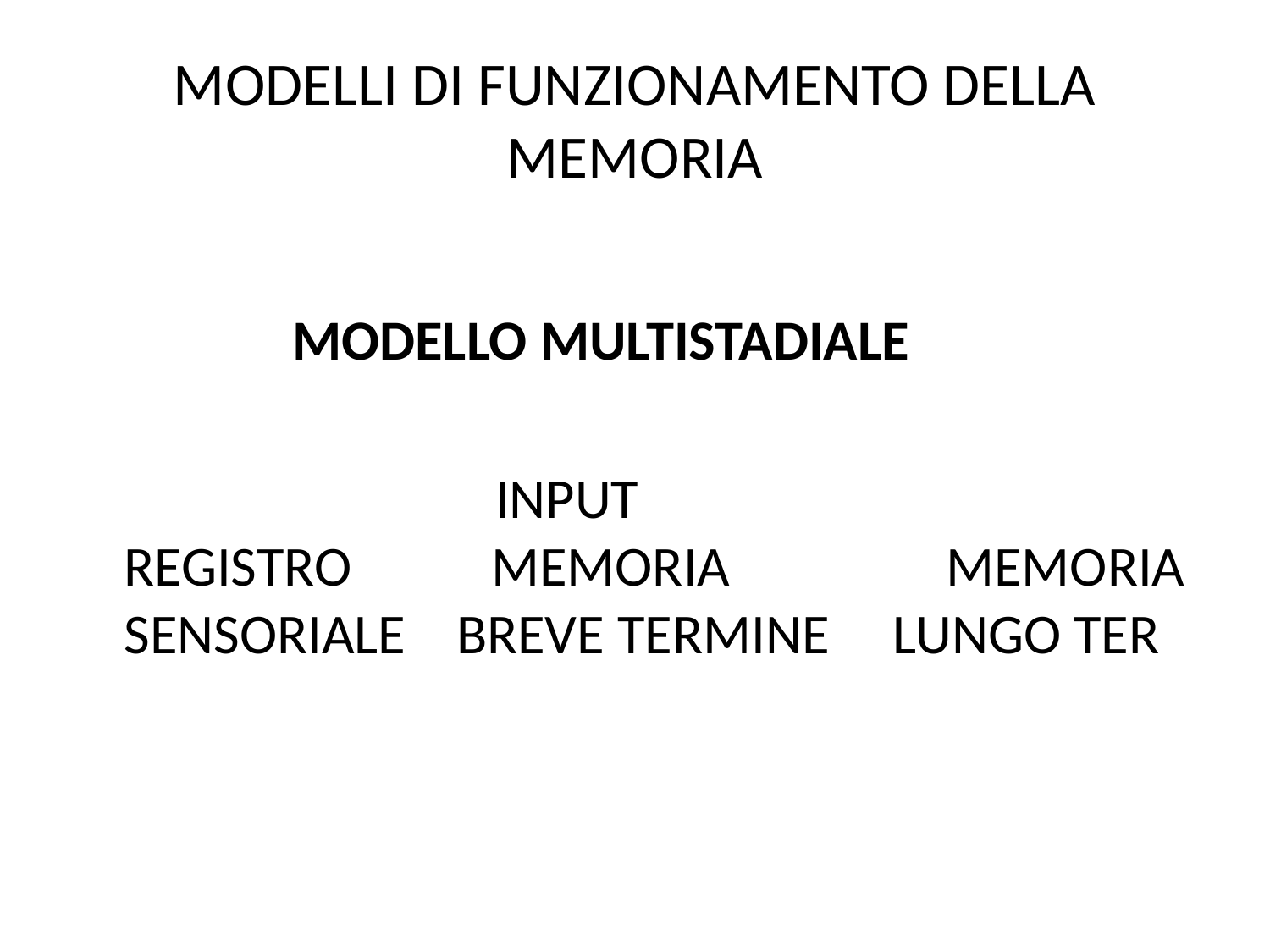

# MODELLI DI FUNZIONAMENTO DELLA MEMORIA
                 MODELLO MULTISTADIALE

                                 INPUT                                         REGISTRO           MEMORIA                 MEMORIA SENSORIALE    BREVE TERMINE     LUNGO TER